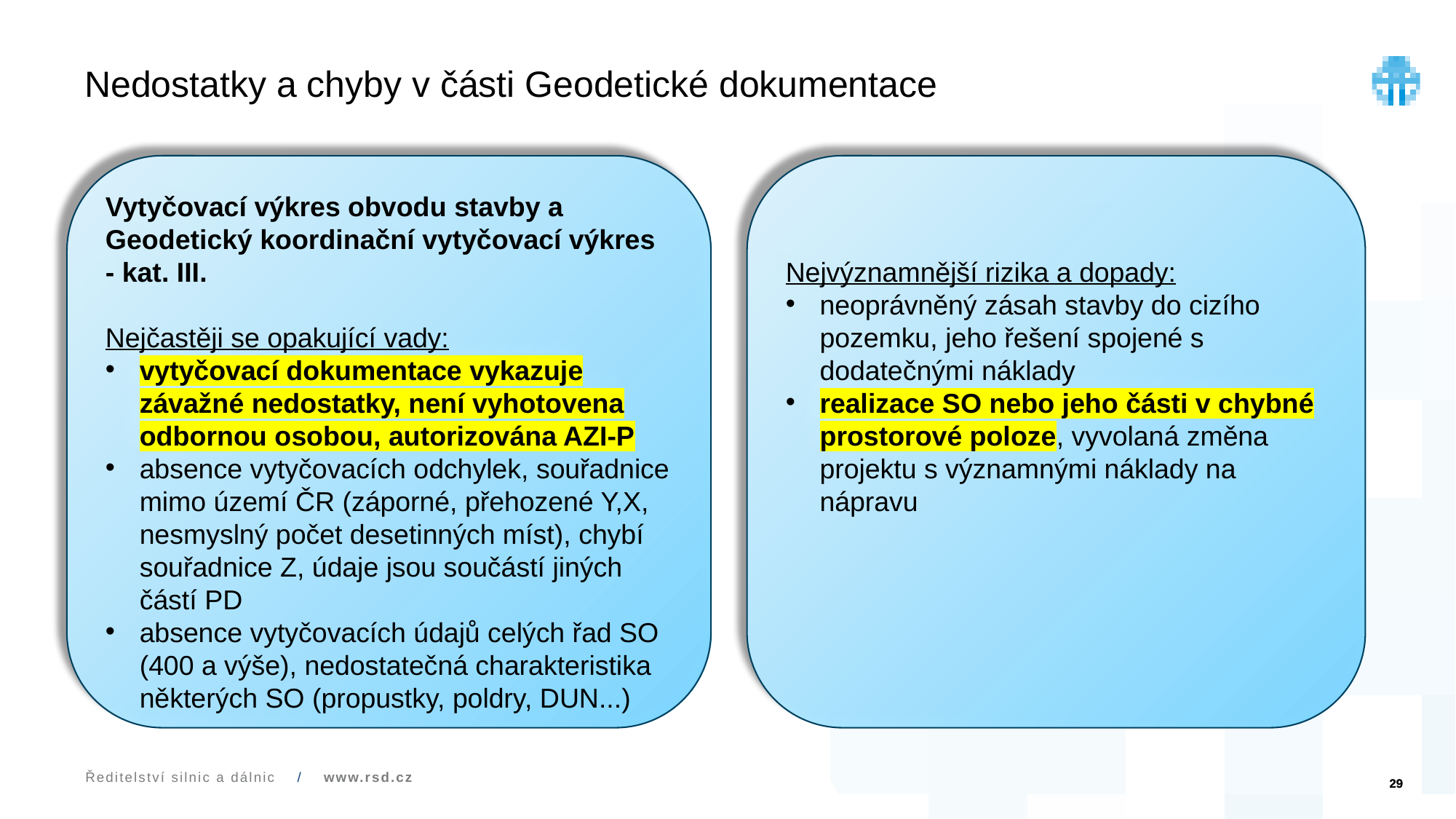

# Nedostatky a chyby v části Geodetické dokumentace
Vytyčovací výkres obvodu stavby a Geodetický koordinační vytyčovací výkres
- kat. III.

Nejčastěji se opakující vady:
vytyčovací dokumentace vykazuje závažné nedostatky, není vyhotovena odbornou osobou, autorizována AZI-P
absence vytyčovacích odchylek, souřadnice mimo území ČR (záporné, přehozené Y,X, nesmyslný počet desetinných míst), chybí souřadnice Z, údaje jsou součástí jiných částí PD
absence vytyčovacích údajů celých řad SO (400 a výše), nedostatečná charakteristika některých SO (propustky, poldry, DUN...)

Nejvýznamnější rizika a dopady:
neoprávněný zásah stavby do cizího pozemku, jeho řešení spojené s dodatečnými náklady
realizace SO nebo jeho části v chybné prostorové poloze, vyvolaná změna projektu s významnými náklady na nápravu
29
Ředitelství silnic a dálnic    /    www.rsd.cz